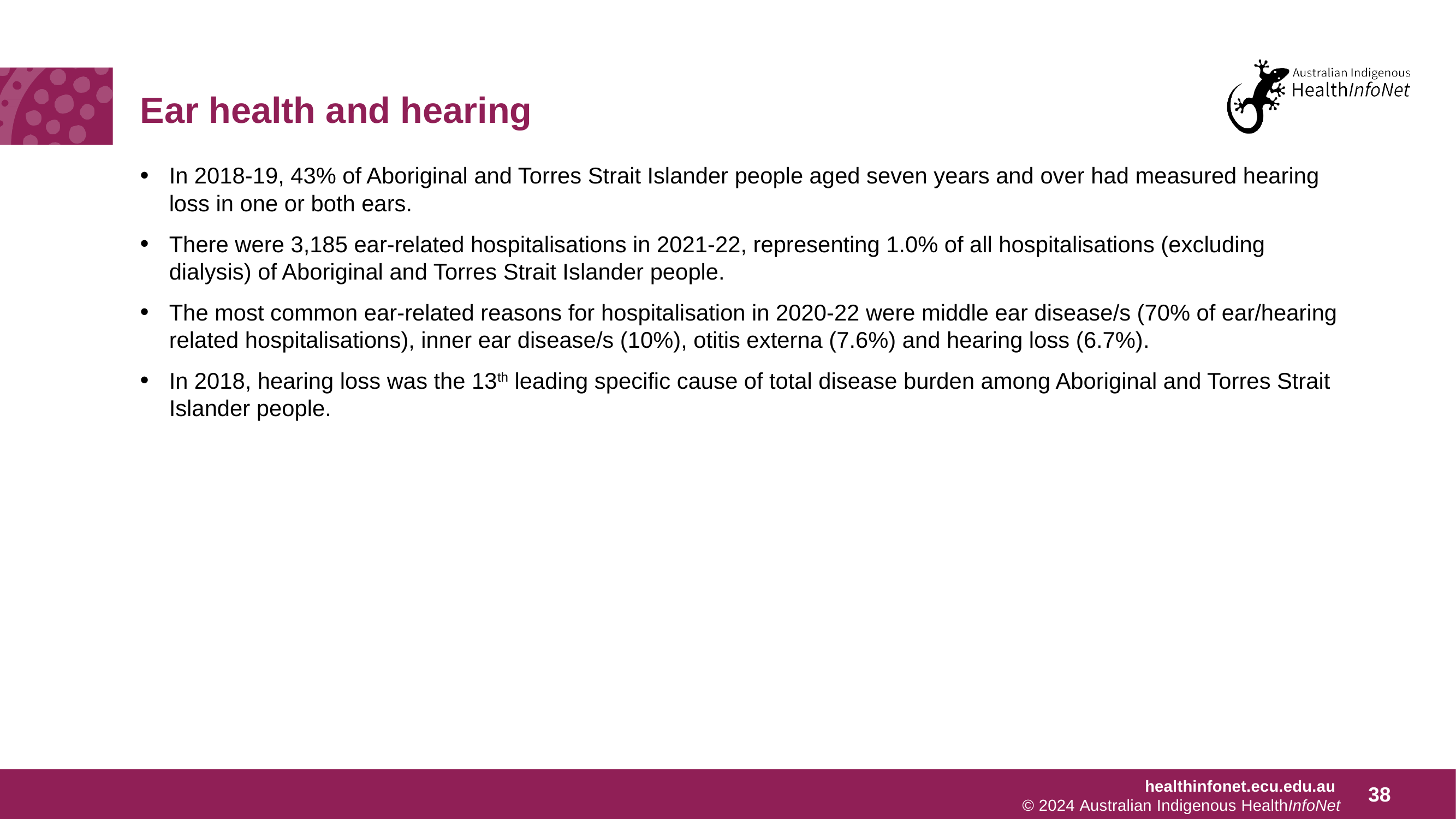

# Ear health and hearing
In 2018-19, 43% of Aboriginal and Torres Strait Islander people aged seven years and over had measured hearing loss in one or both ears.
There were 3,185 ear-related hospitalisations in 2021-22, representing 1.0% of all hospitalisations (excluding dialysis) of Aboriginal and Torres Strait Islander people.
The most common ear-related reasons for hospitalisation in 2020-22 were middle ear disease/s (70% of ear/hearing related hospitalisations), inner ear disease/s (10%), otitis externa (7.6%) and hearing loss (6.7%).
In 2018, hearing loss was the 13th leading specific cause of total disease burden among Aboriginal and Torres Strait Islander people.